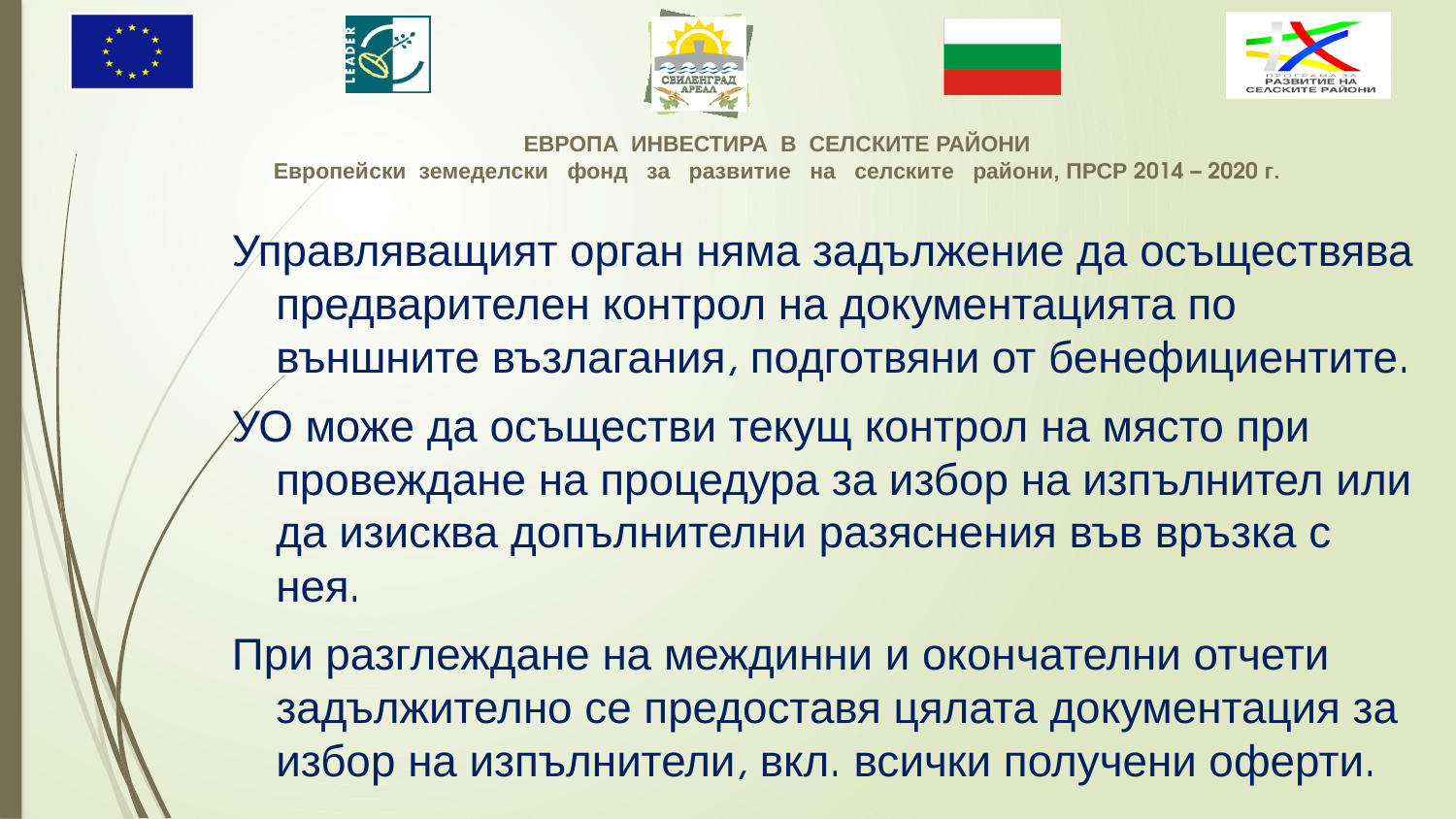

Управляващият орган няма задължение да осъществява предварителен контрол на документацията по външните възлагания, подготвяни от бенефициентите.
УО може да осъществи текущ контрол на място при провеждане на процедура за избор на изпълнител или да изисква допълнителни разяснения във връзка с нея.
При разглеждане на междинни и окончателни отчети задължително се предоставя цялата документация за избор на изпълнители, вкл. всички получени оферти.